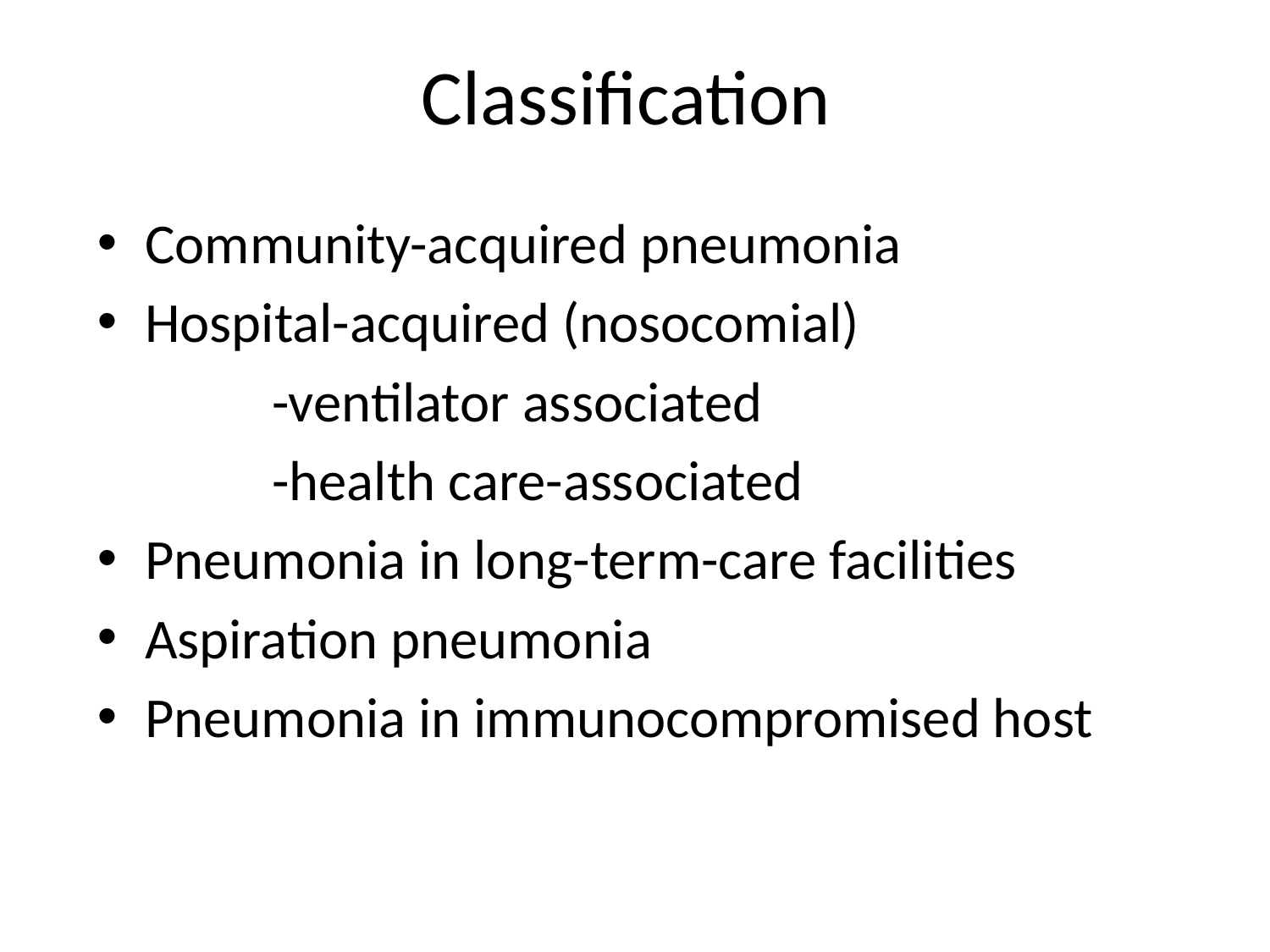

# Classification
Community-acquired pneumonia
Hospital-acquired (nosocomial)
		-ventilator associated
		-health care-associated
Pneumonia in long-term-care facilities
Aspiration pneumonia
Pneumonia in immunocompromised host